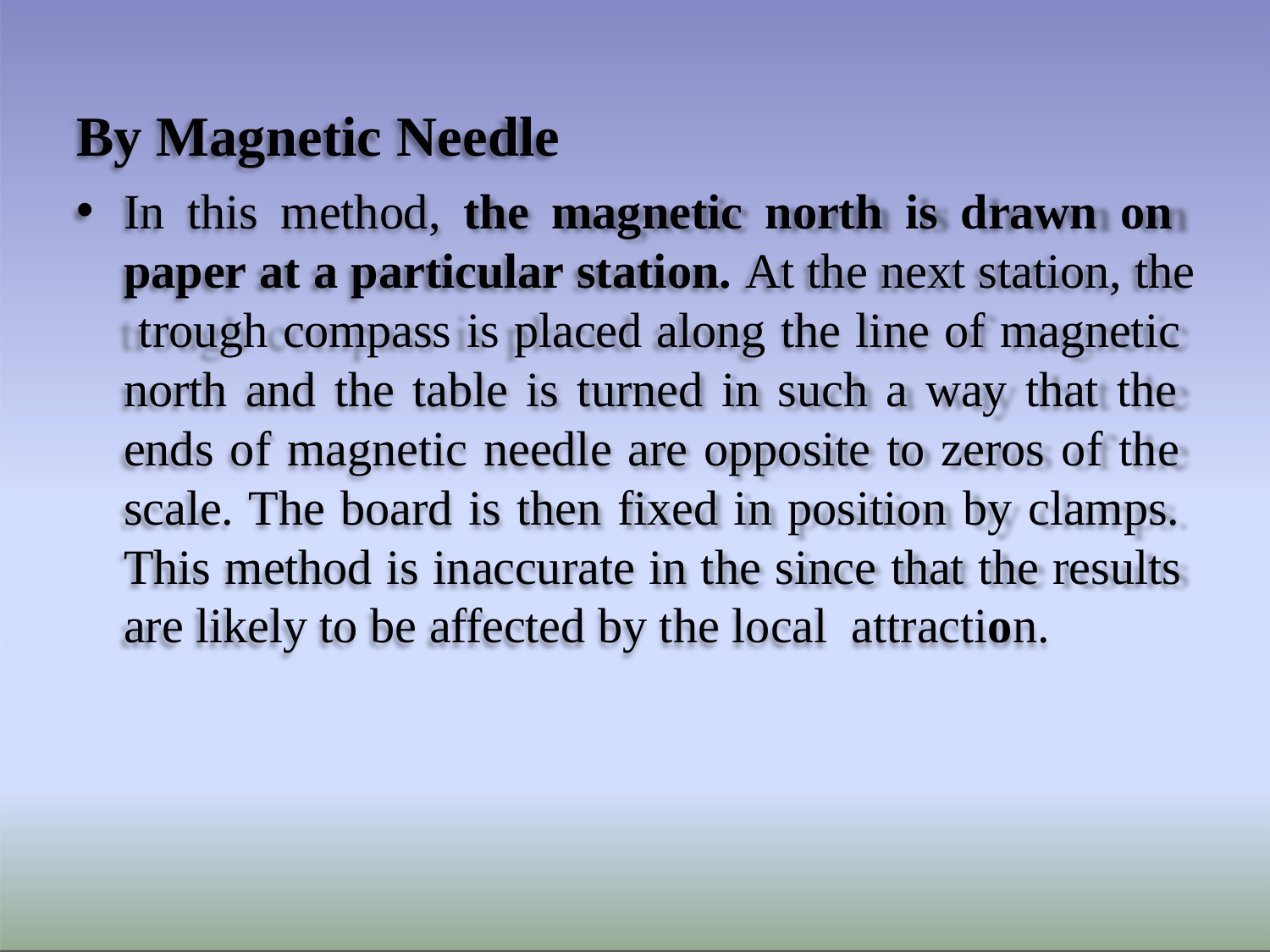

# By Magnetic Needle
In this method, the magnetic north is drawn on  paper at a particular station. At the next station, the  trough compass is placed along the line of magnetic  north and the table is turned in such a way that the  ends of magnetic needle are opposite to zeros of the  scale. The board is then fixed in position by clamps.  This method is inaccurate in the since that the results  are likely to be affected by the local attraction.